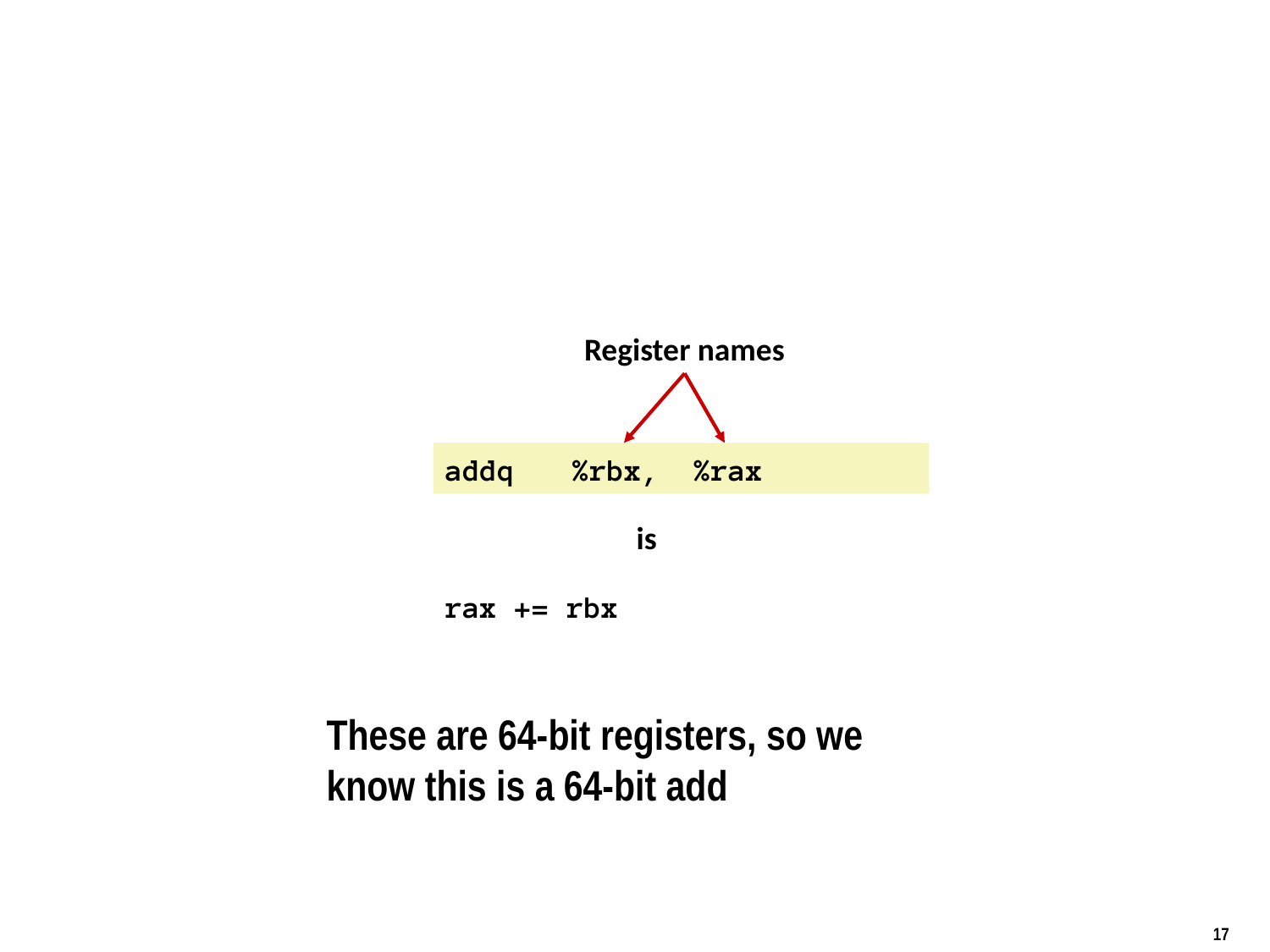

Register names
addq	%rbx,  %rax
add	%rbx,  %rax
is
rax += rbx
These are 64-bit registers, so we know this is a 64-bit add